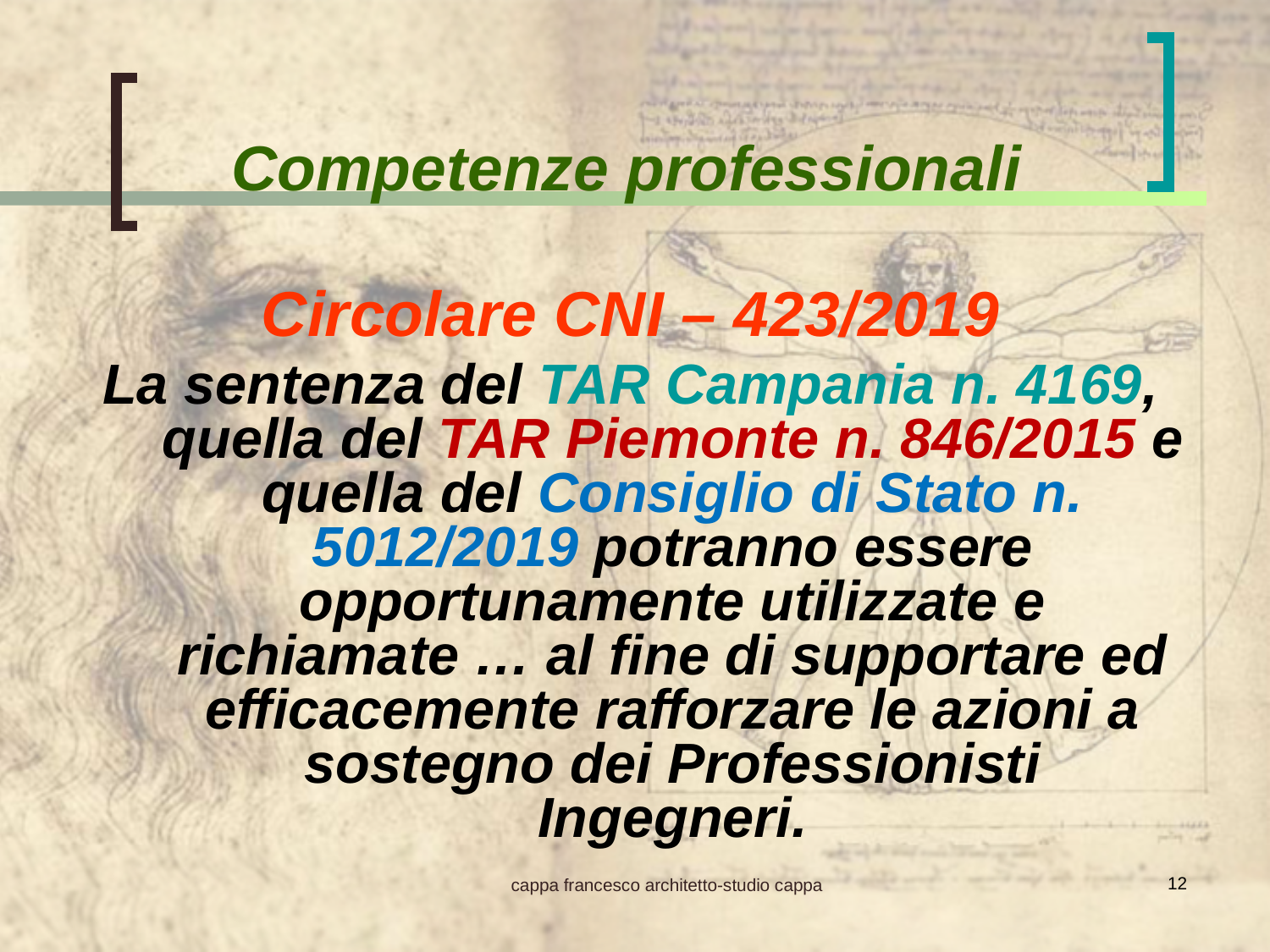

Competenze professionali
Circolare CNI – 423/2019
La sentenza del TAR Campania n. 4169, quella del TAR Piemonte n. 846/2015 e quella del Consiglio di Stato n. 5012/2019 potranno essere opportunamente utilizzate e richiamate … al fine di supportare ed efficacemente rafforzare le azioni a sostegno dei Professionisti Ingegneri.

12
cappa francesco architetto-studio cappa